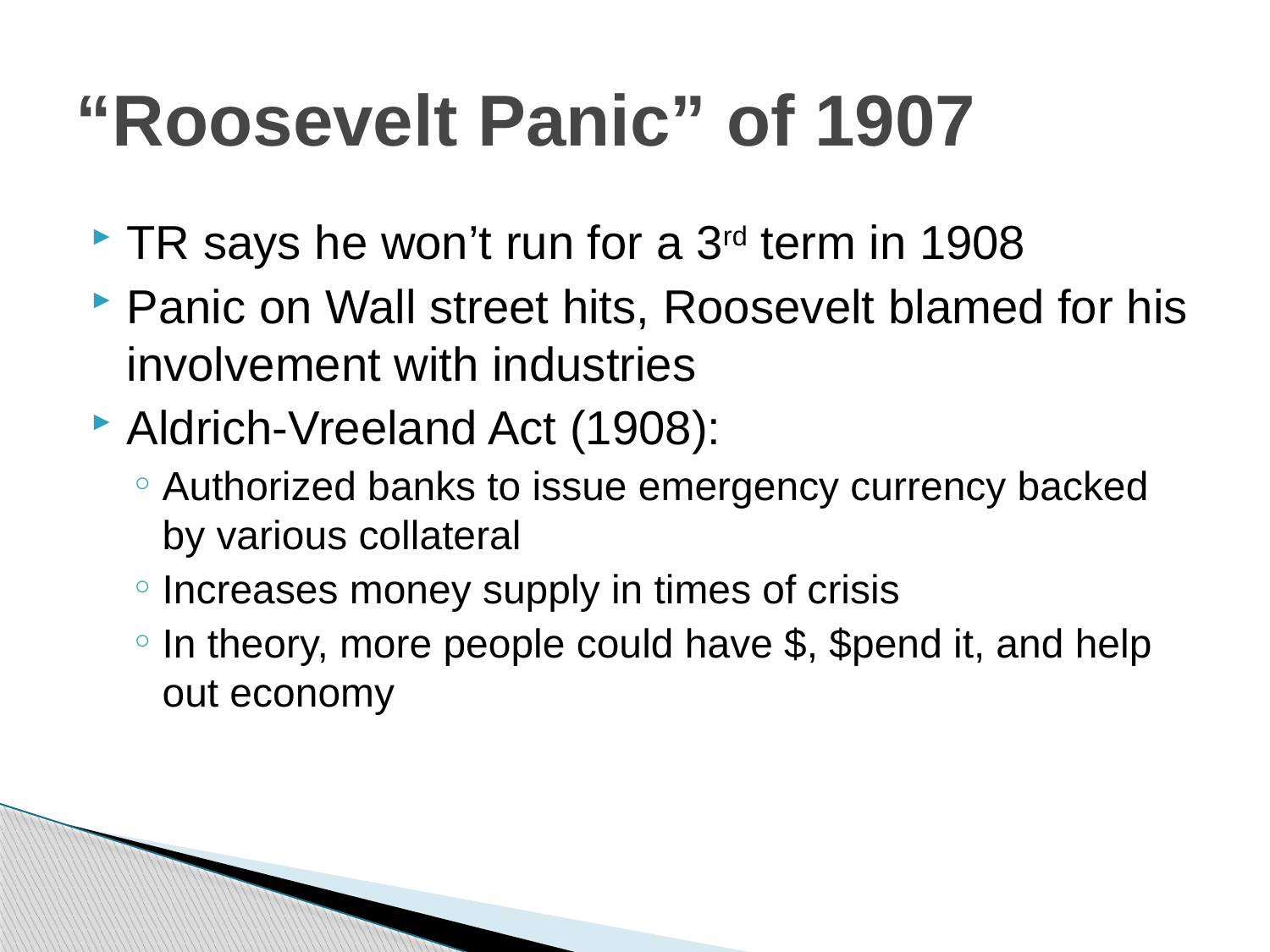

# “Roosevelt Panic” of 1907
TR says he won’t run for a 3rd term in 1908
Panic on Wall street hits, Roosevelt blamed for his involvement with industries
Aldrich-Vreeland Act (1908):
Authorized banks to issue emergency currency backed by various collateral
Increases money supply in times of crisis
In theory, more people could have $, $pend it, and help out economy